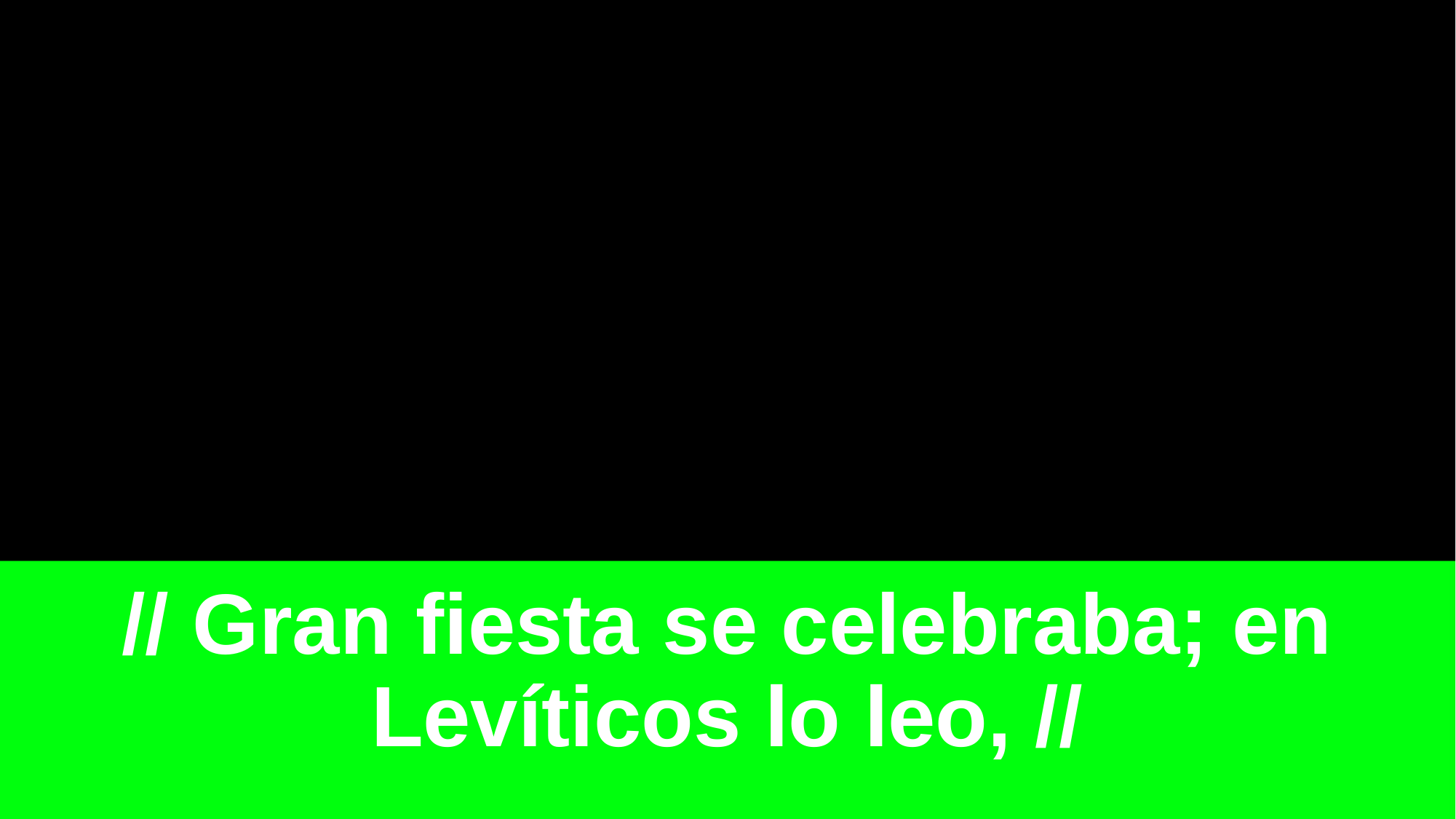

# // Gran fiesta se celebraba; en Levíticos lo leo, //